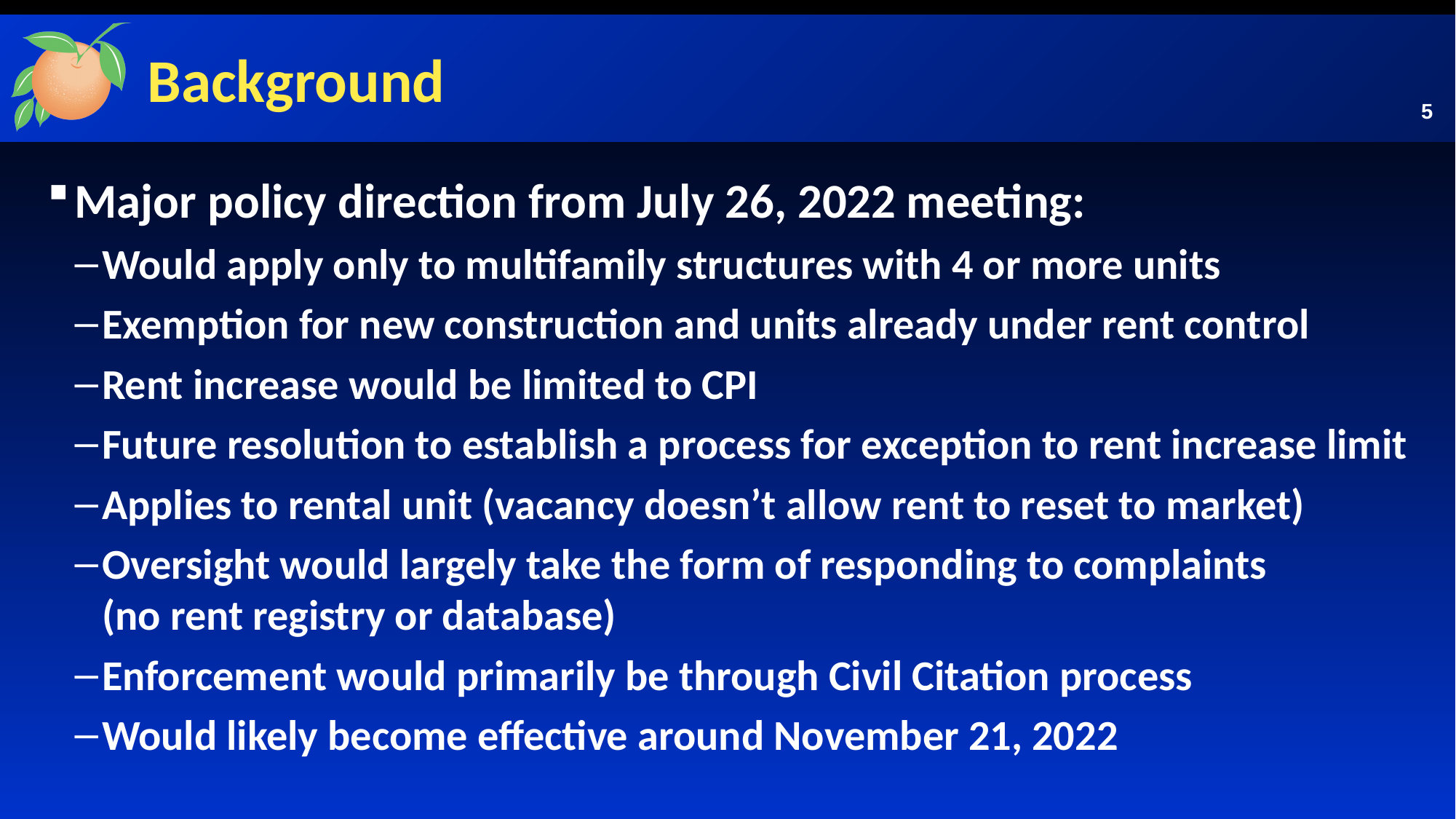

# Background
5
Major policy direction from July 26, 2022 meeting:
Would apply only to multifamily structures with 4 or more units
Exemption for new construction and units already under rent control
Rent increase would be limited to CPI
Future resolution to establish a process for exception to rent increase limit
Applies to rental unit (vacancy doesn’t allow rent to reset to market)
Oversight would largely take the form of responding to complaints
(no rent registry or database)
Enforcement would primarily be through Civil Citation process
Would likely become effective around November 21, 2022